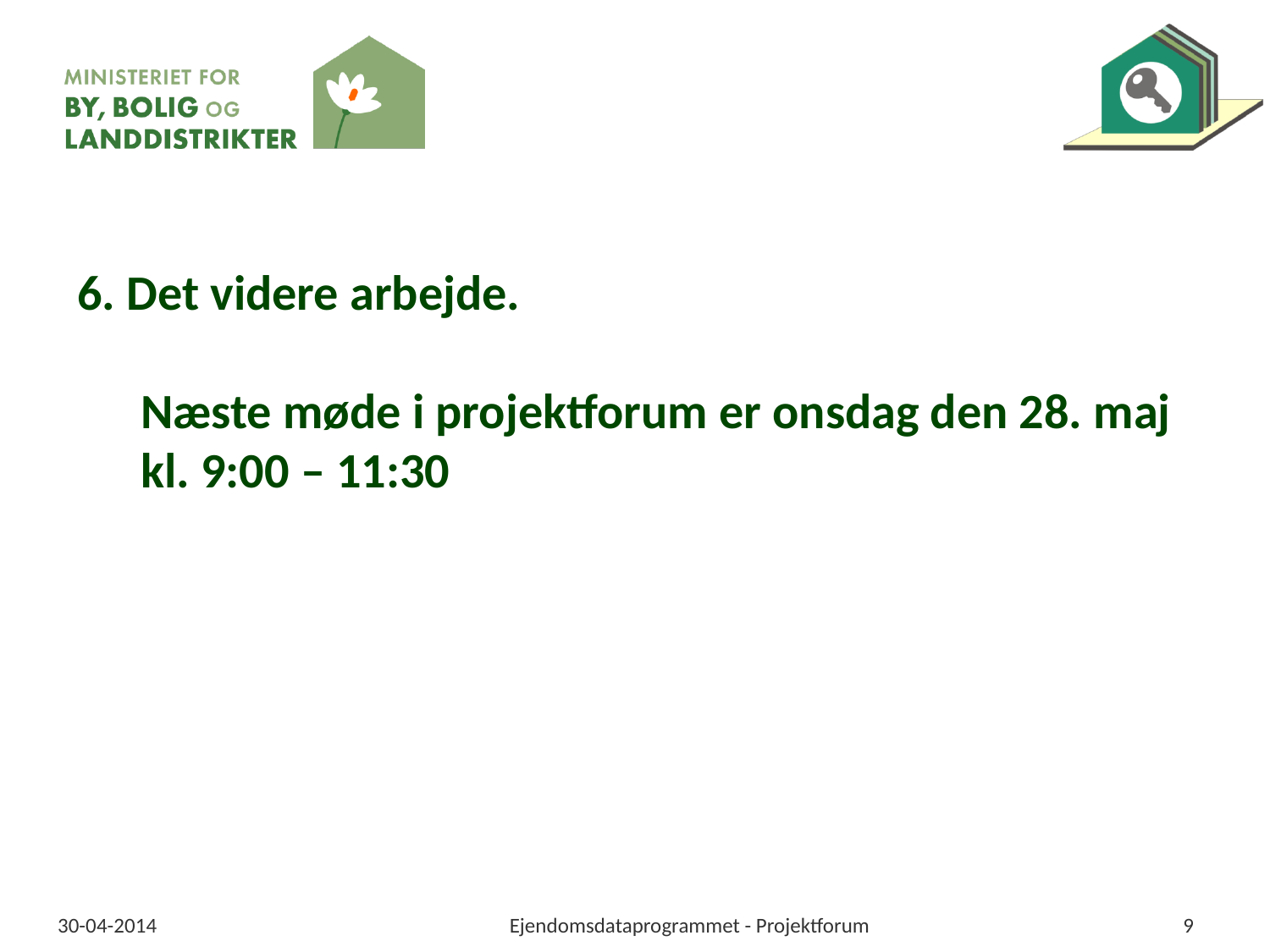

# 6. Det videre arbejde. Næste møde i projektforum er onsdag den 28. maj kl. 9:00 – 11:30
30-04-2014
Ejendomsdataprogrammet - Projektforum
9